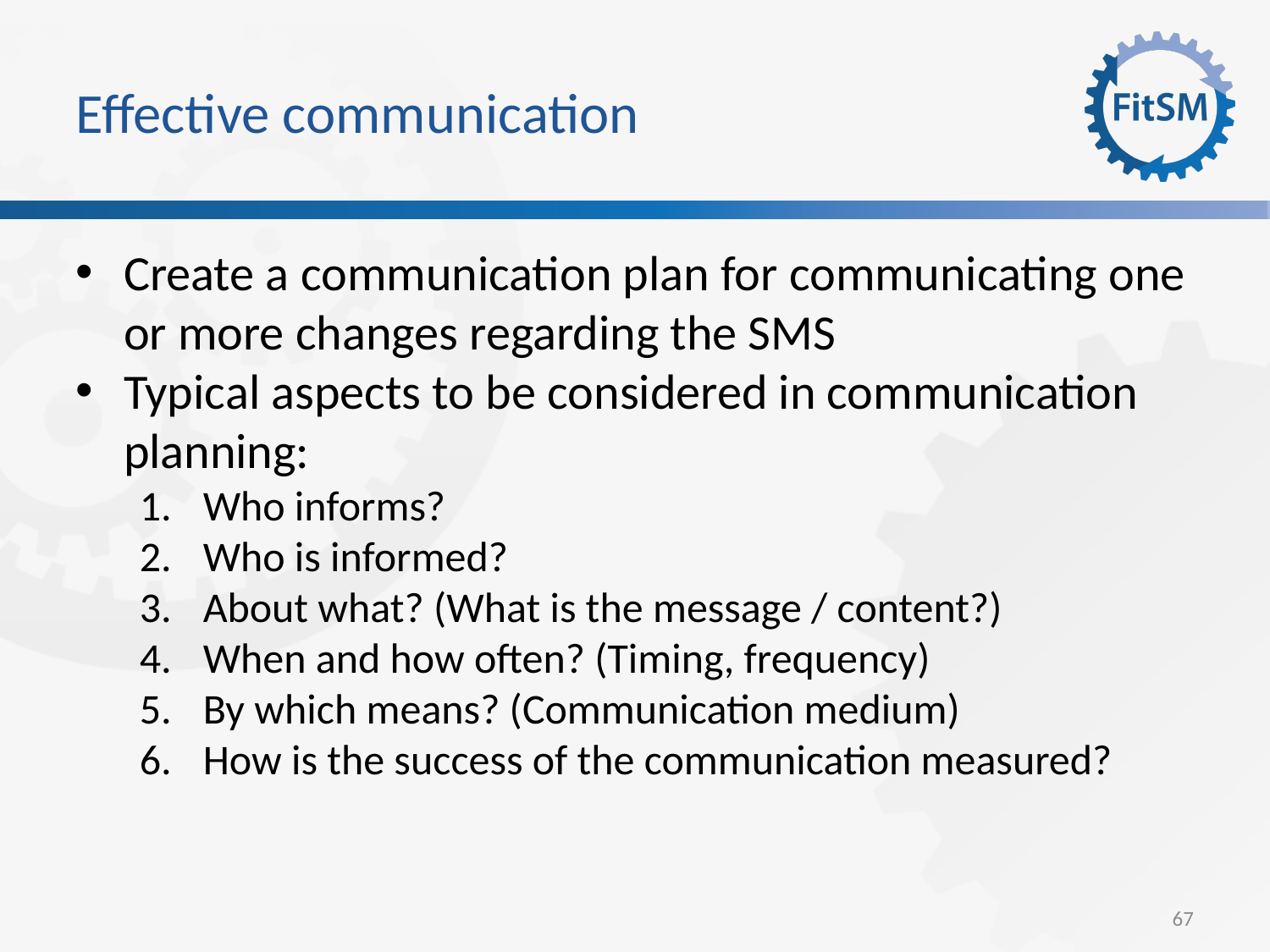

Effective communication
Create a communication plan for communicating one or more changes regarding the SMS
Typical aspects to be considered in communication planning:
Who informs?
Who is informed?
About what? (What is the message / content?)
When and how often? (Timing, frequency)
By which means? (Communication medium)
How is the success of the communication measured?
67